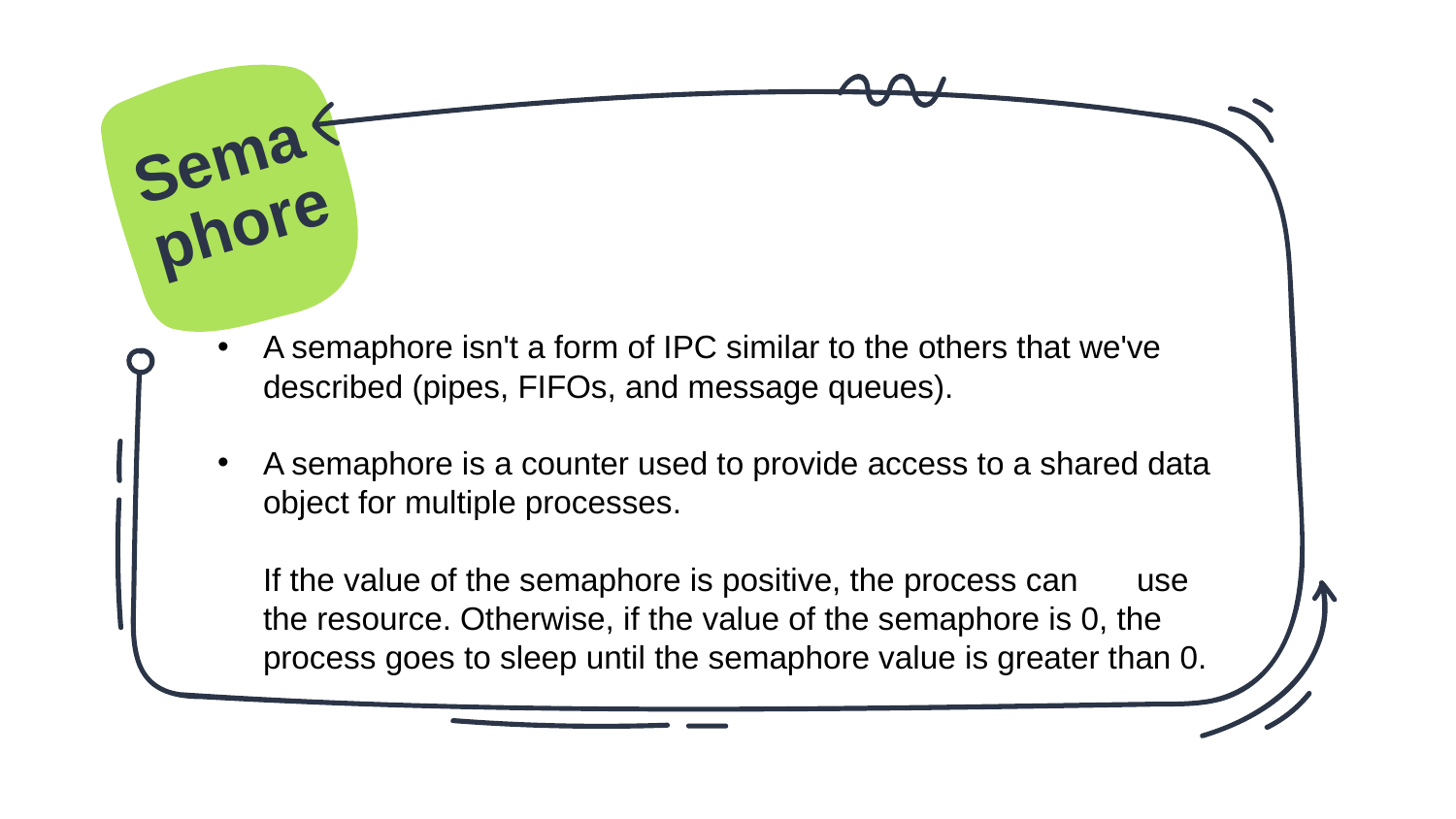

Semaphore
A semaphore isn't a form of IPC similar to the others that we've described (pipes, FIFOs, and message queues).

A semaphore is a counter used to provide access to a shared data object for multiple processes.
If the value of the semaphore is positive, the process can 	use the resource. Otherwise, if the value of the semaphore is 0, the process goes to sleep until the semaphore value is greater than 0.